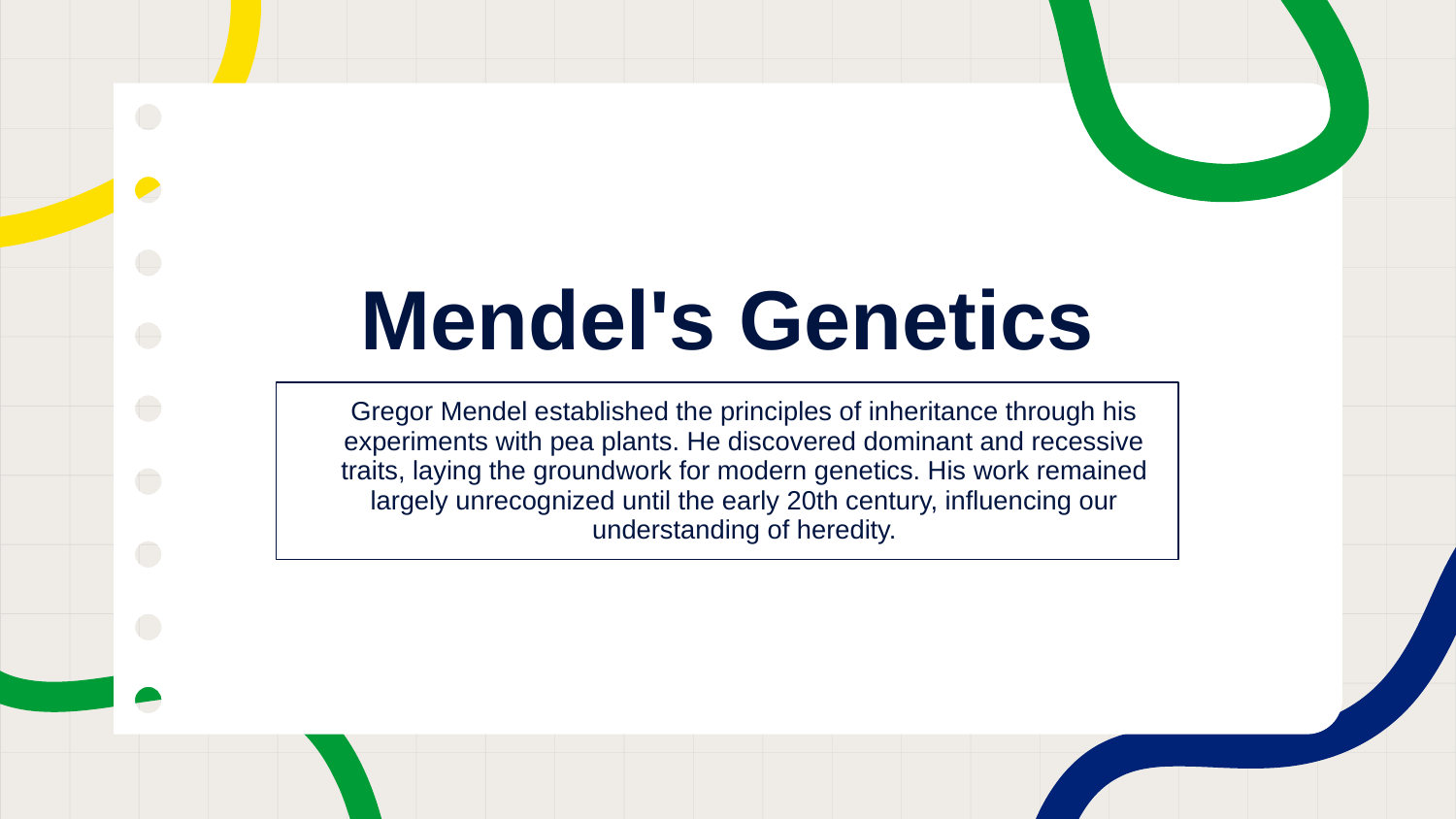

# Mendel's Genetics
Gregor Mendel established the principles of inheritance through his experiments with pea plants. He discovered dominant and recessive traits, laying the groundwork for modern genetics. His work remained largely unrecognized until the early 20th century, influencing our understanding of heredity.